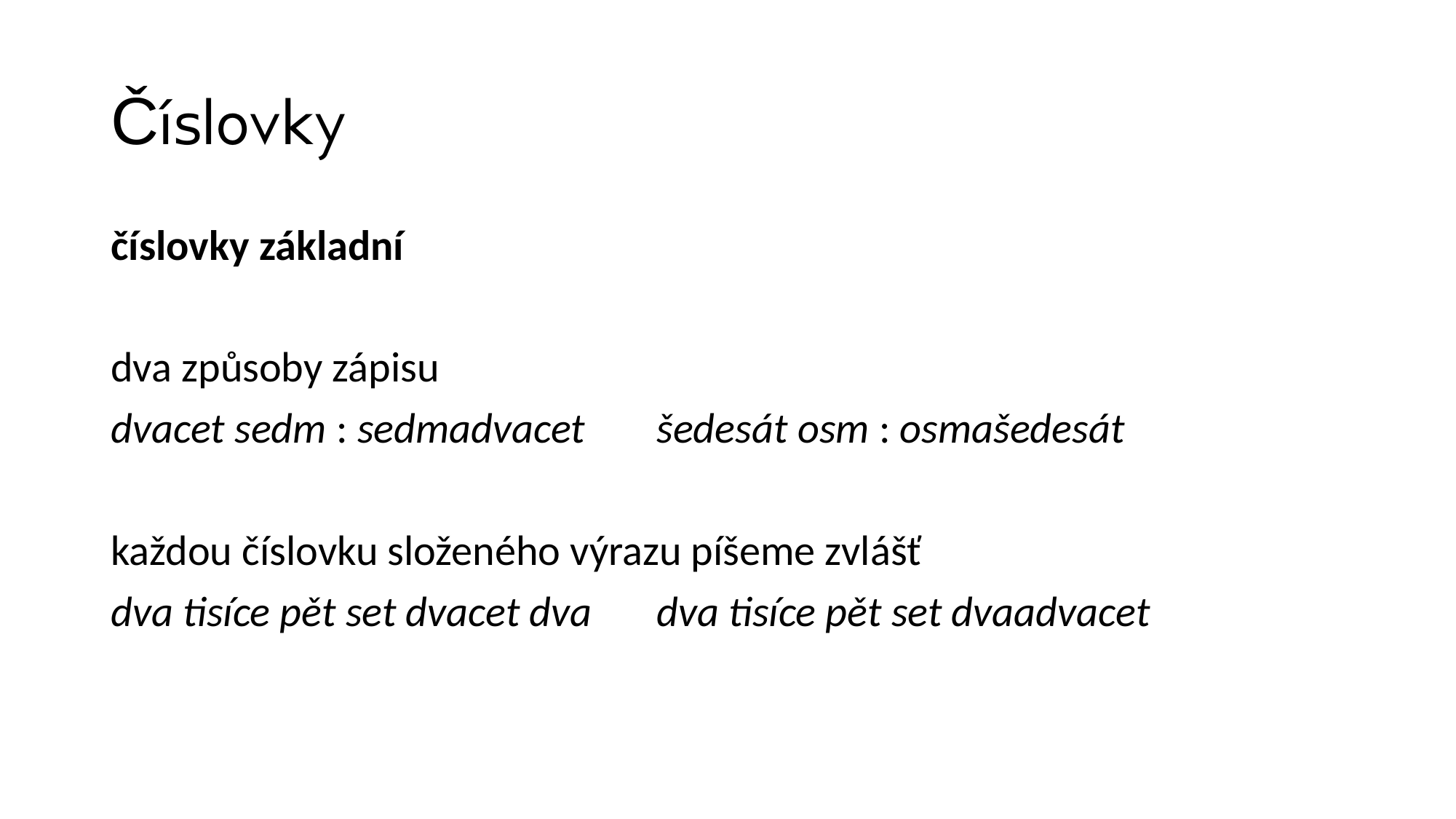

# Číslovky
číslovky základní

dva způsoby zápisu
dvacet sedm : sedmadvacet	šedesát osm : osmašedesát

každou číslovku složeného výrazu píšeme zvlášť
dva tisíce pět set dvacet dva 	dva tisíce pět set dvaadvacet